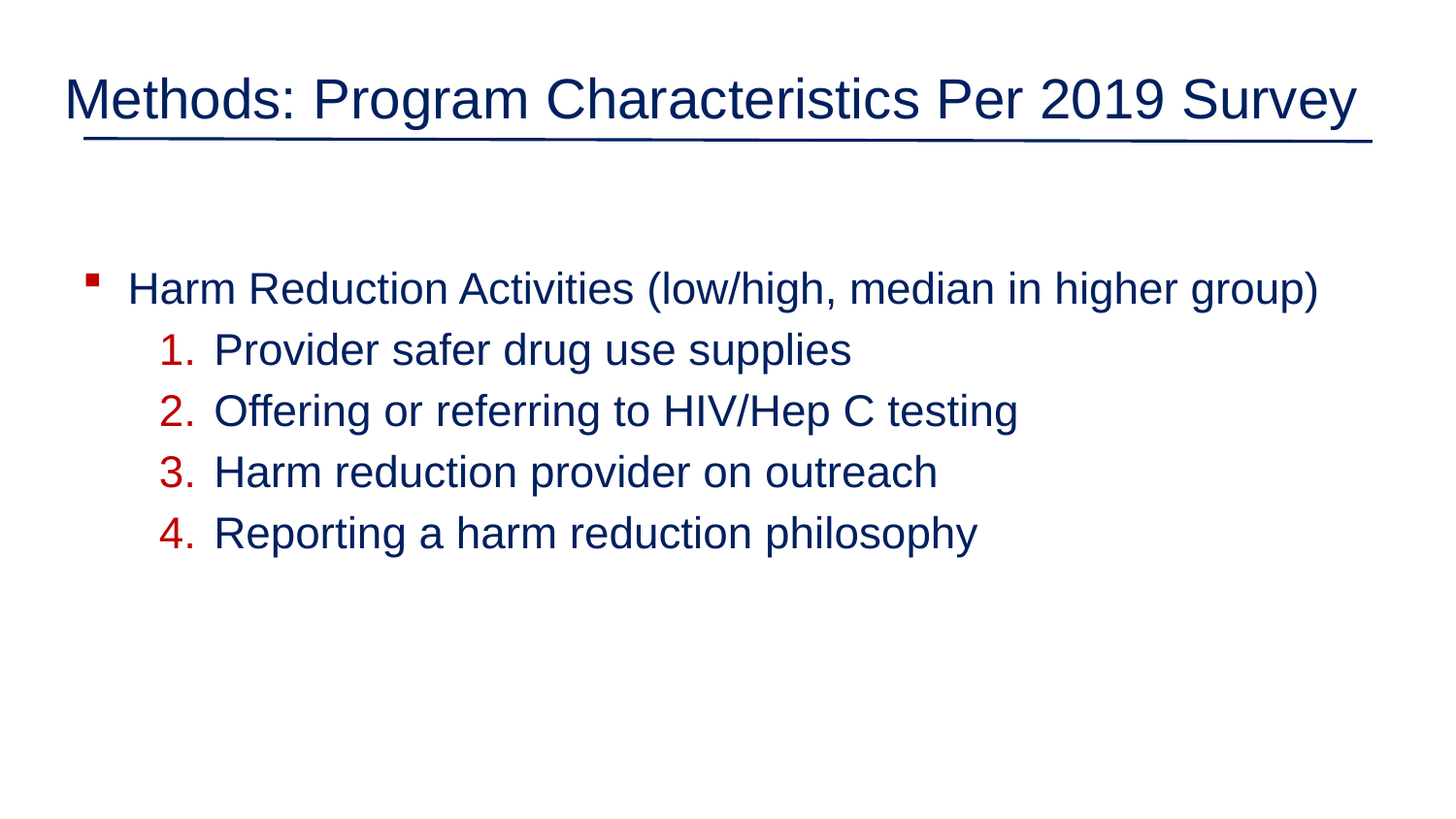

# Methods: Program Characteristics Per 2019 Survey

Harm Reduction Activities (low/high, median in higher group)
Provider safer drug use supplies
Offering or referring to HIV/Hep C testing
Harm reduction provider on outreach
Reporting a harm reduction philosophy